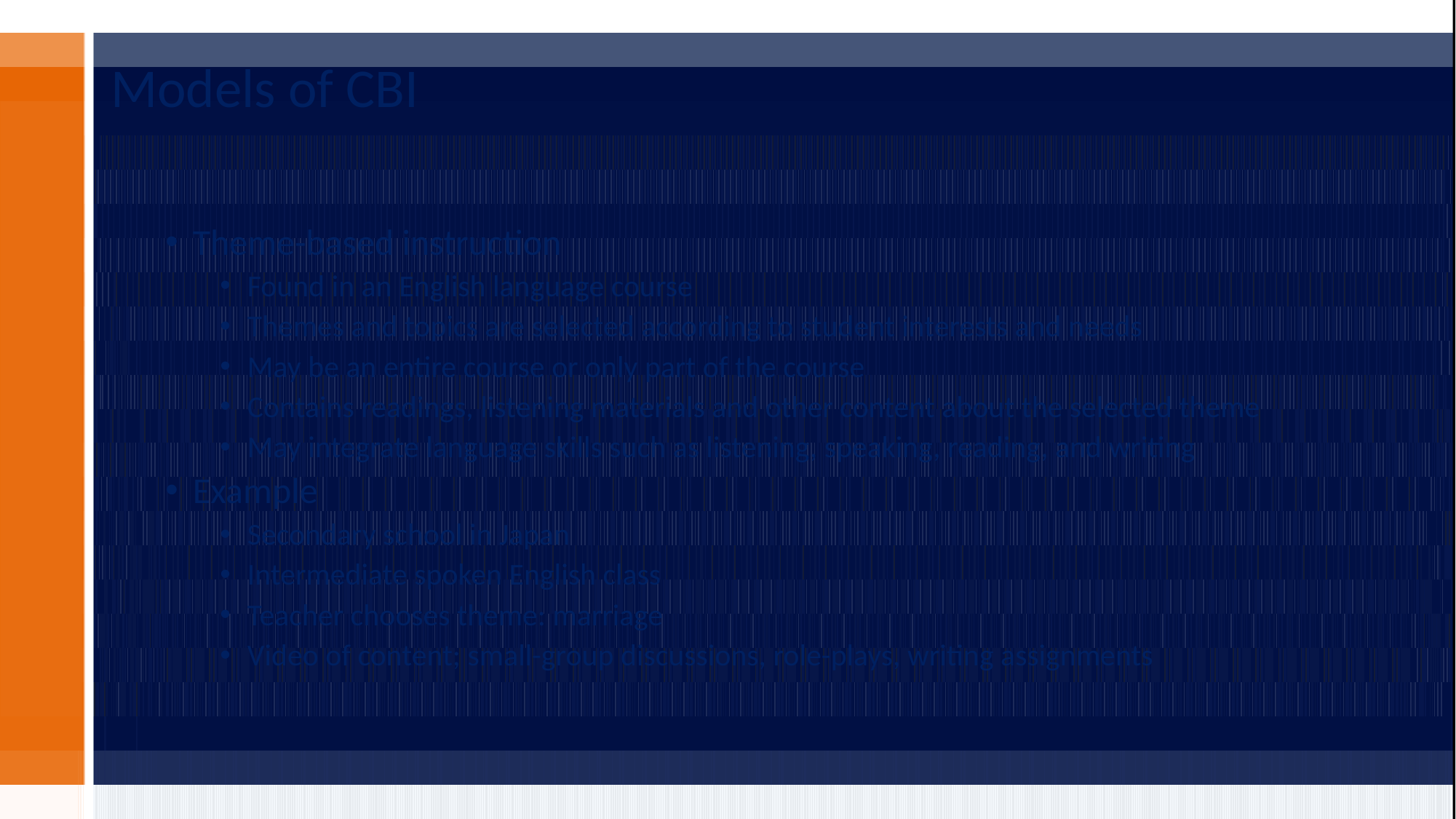

# Models of CBI
Theme-based instruction
Found in an English language course
Themes and topics are selected according to student interests and needs
May be an entire course or only part of the course
Contains readings, listening materials and other content about the selected theme
May integrate language skills such as listening, speaking, reading, and writing
Example
Secondary school in Japan
Intermediate spoken English class
Teacher chooses theme: marriage
Video of content; small-group discussions, role-plays, writing assignments